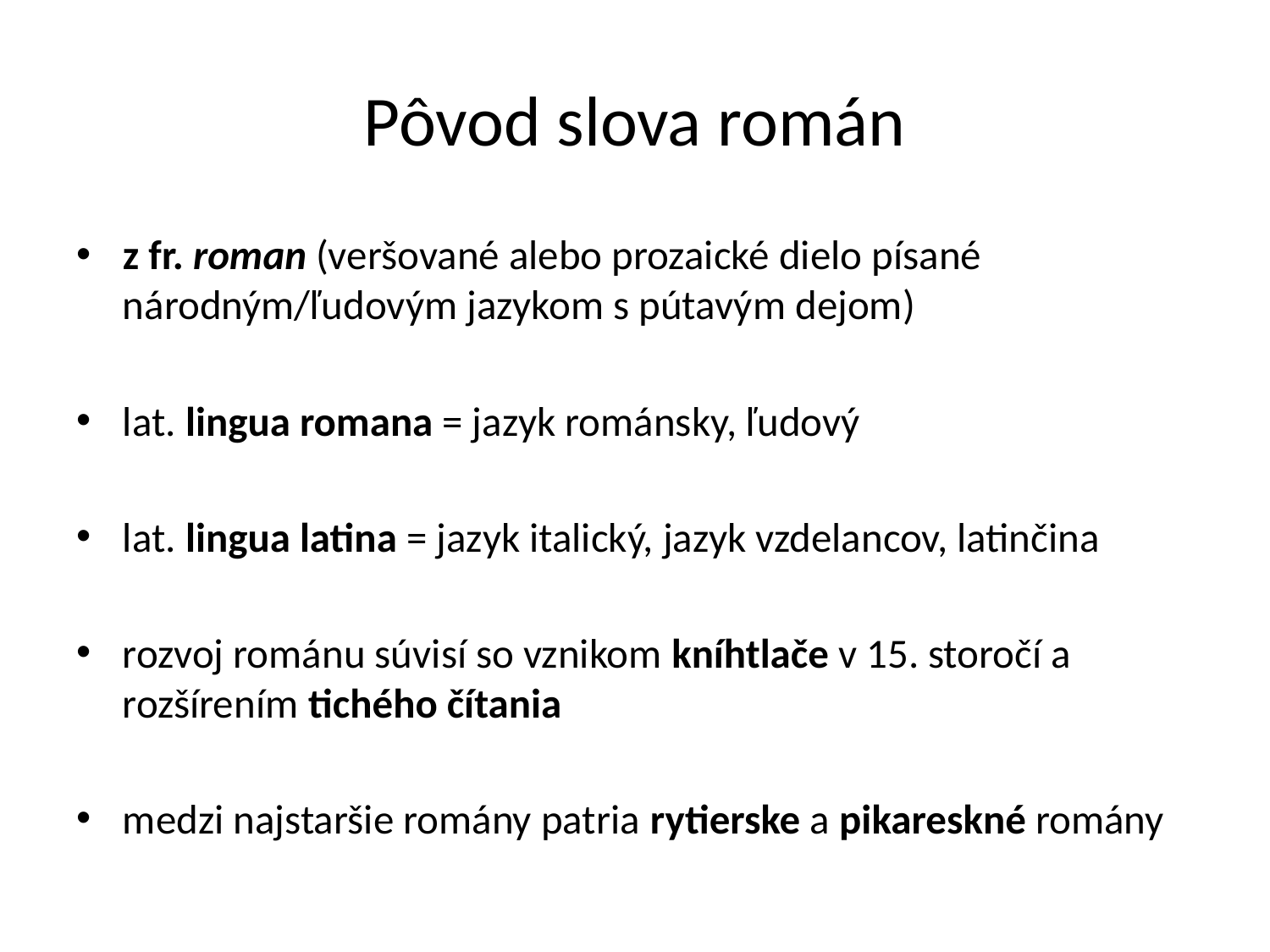

# Pôvod slova román
z fr. roman (veršované alebo prozaické dielo písané národným/ľudovým jazykom s pútavým dejom)

lat. lingua romana = jazyk románsky, ľudový

lat. lingua latina = jazyk italický, jazyk vzdelancov, latinčina

rozvoj románu súvisí so vznikom kníhtlače v 15. storočí a rozšírením tichého čítania

medzi najstaršie romány patria rytierske a pikareskné romány